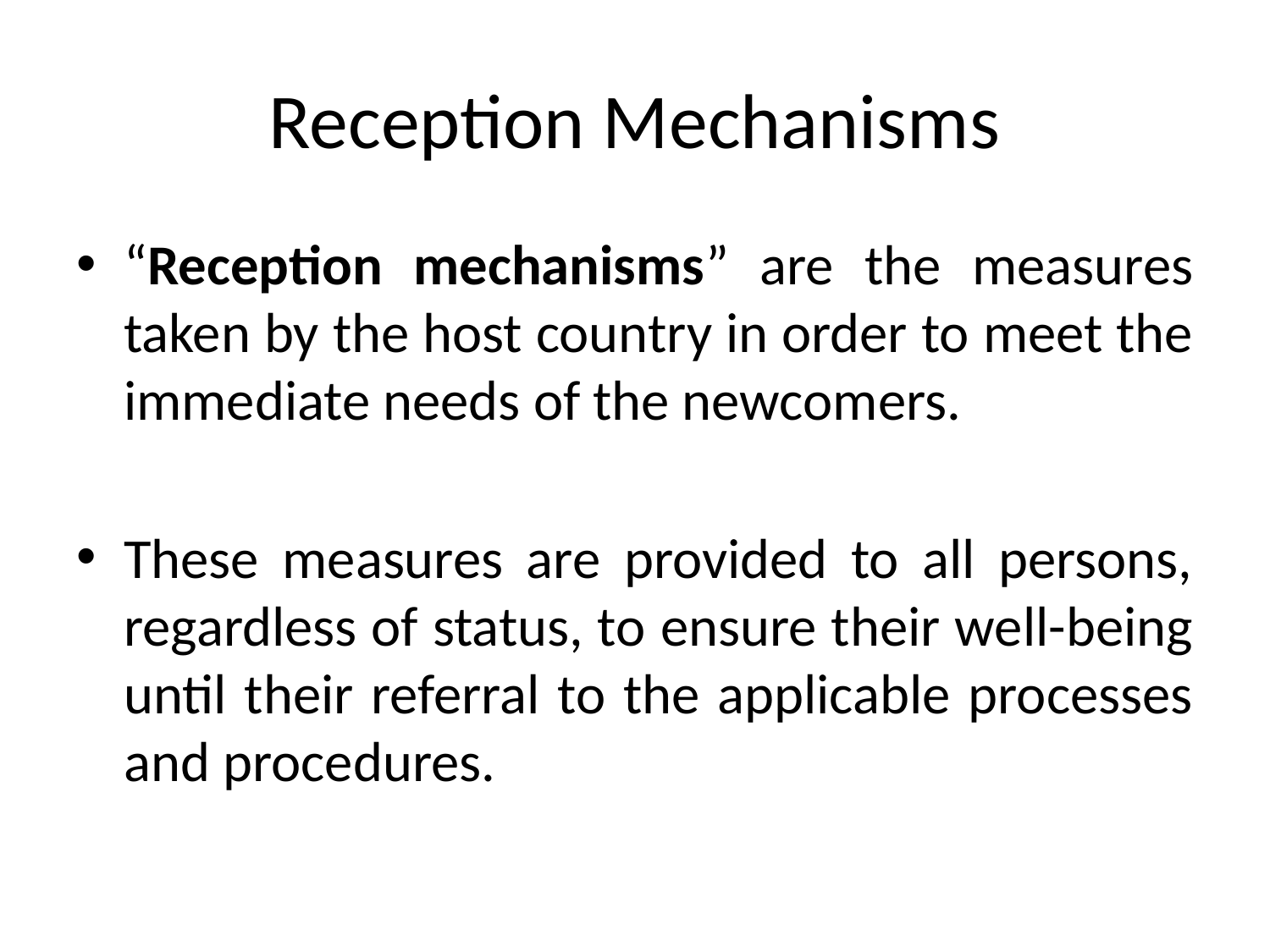

# Reception Mechanisms
“Reception mechanisms” are the measures taken by the host country in order to meet the immediate needs of the newcomers.

These measures are provided to all persons, regardless of status, to ensure their well-being until their referral to the applicable processes and procedures.